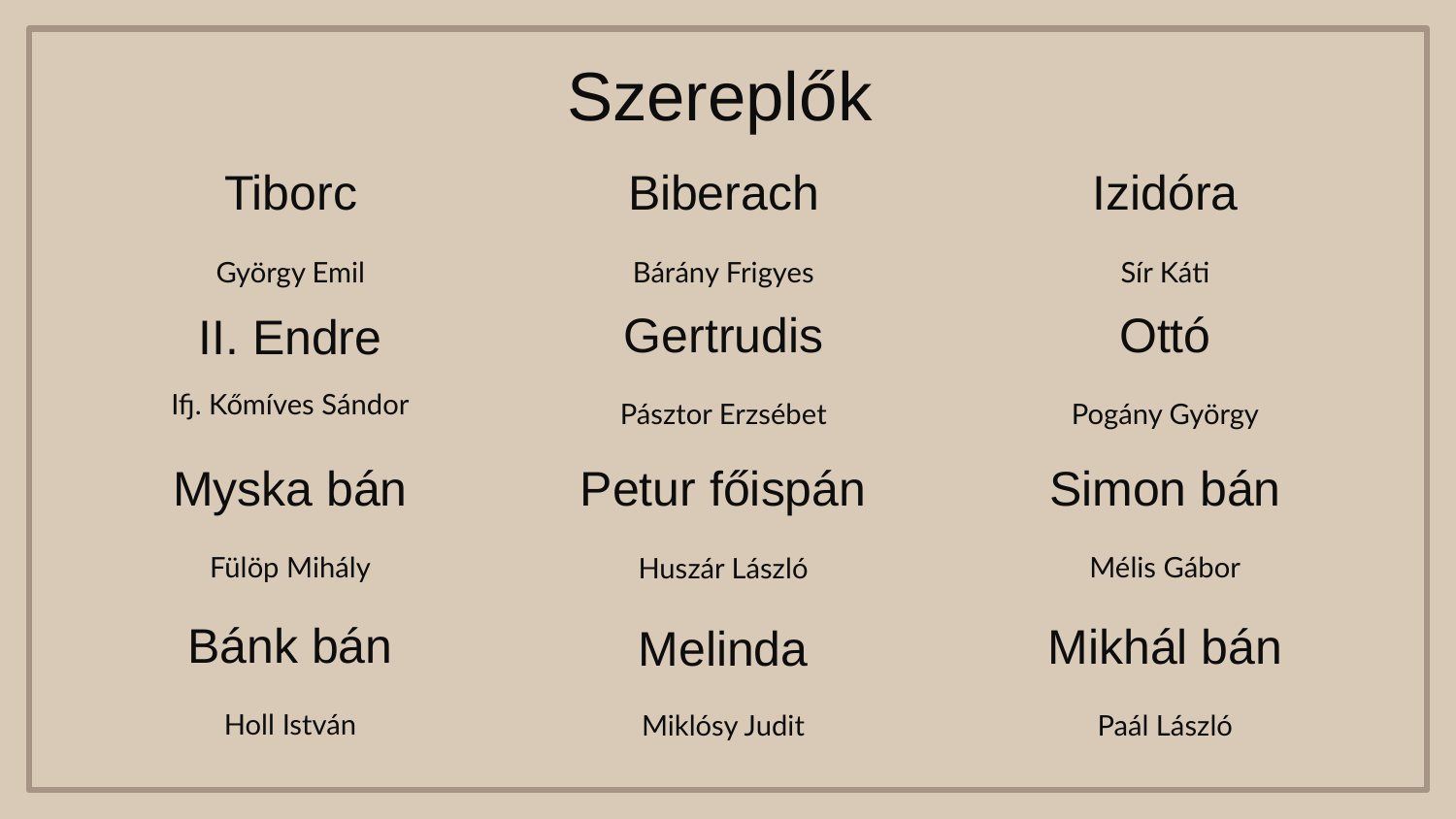

# Szereplők
Tiborc
Biberach
Izidóra
György Emil
Bárány Frigyes
Sír Káti
Gertrudis
Ottó
II. Endre
Ifj. Kőmíves Sándor
Pásztor Erzsébet
Pogány György
Myska bán
Simon bán
Petur főispán
Fülöp Mihály
Mélis Gábor
Huszár László
Bánk bán
Mikhál bán
Melinda
Holl István
Paál László
Miklósy Judit